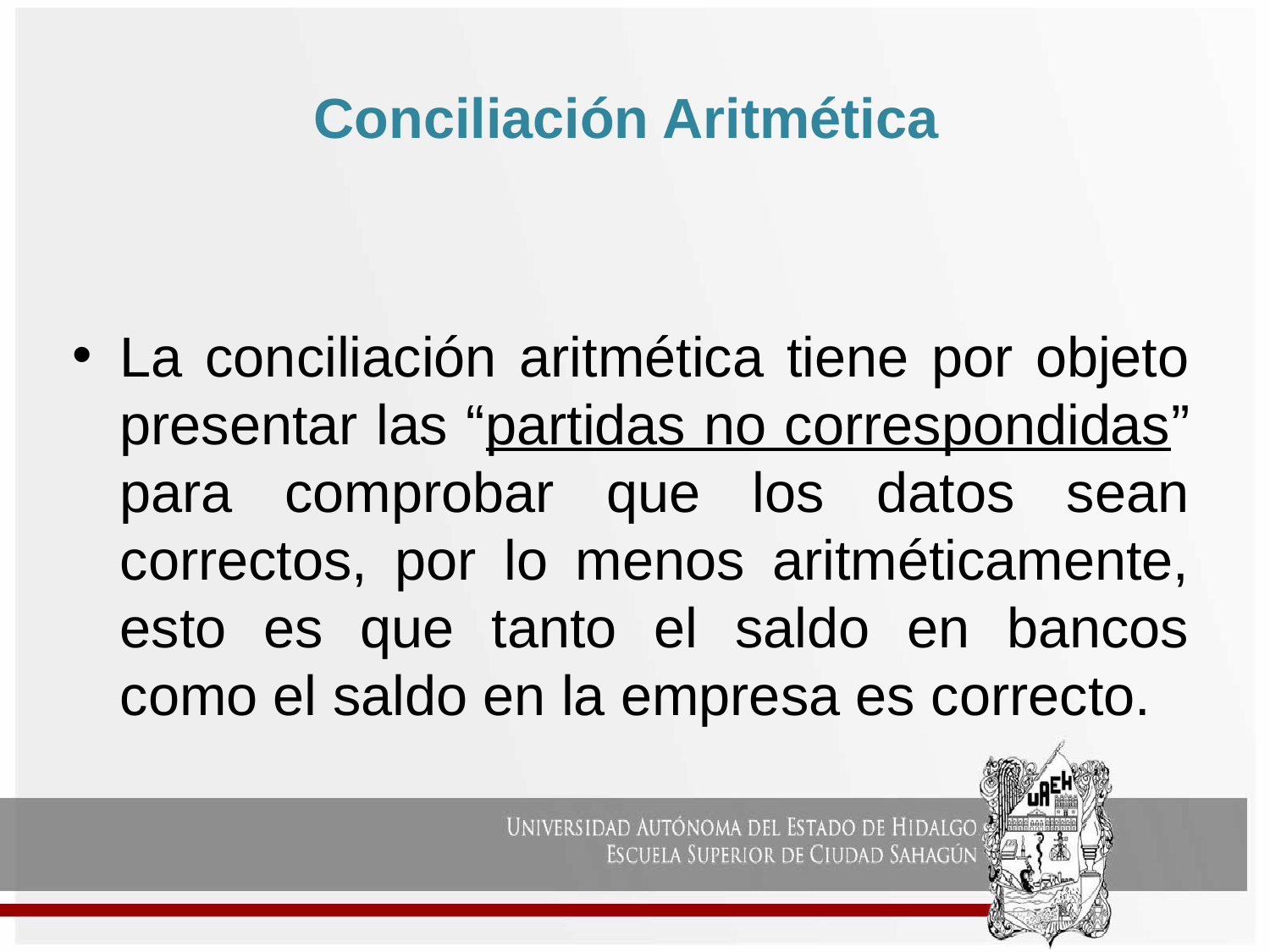

# Conciliación Aritmética

La conciliación aritmética tiene por objeto presentar las “partidas no correspondidas” para comprobar que los datos sean correctos, por lo menos aritméticamente, esto es que tanto el saldo en bancos como el saldo en la empresa es correcto.